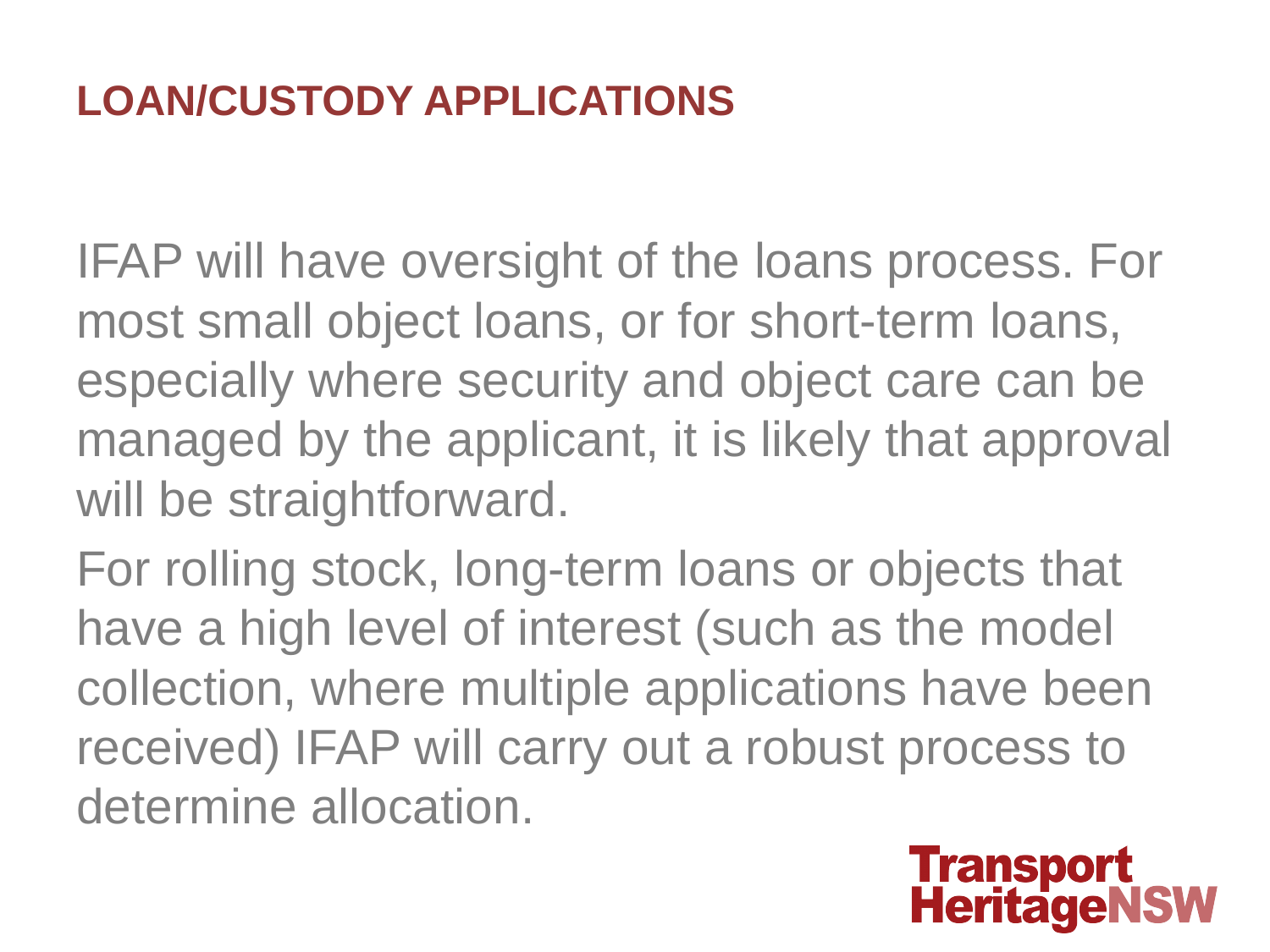

# LOAN/CUSTODY APPLICATIONS
IFAP will have oversight of the loans process. For most small object loans, or for short-term loans, especially where security and object care can be managed by the applicant, it is likely that approval will be straightforward.
For rolling stock, long-term loans or objects that have a high level of interest (such as the model collection, where multiple applications have been received) IFAP will carry out a robust process to determine allocation.